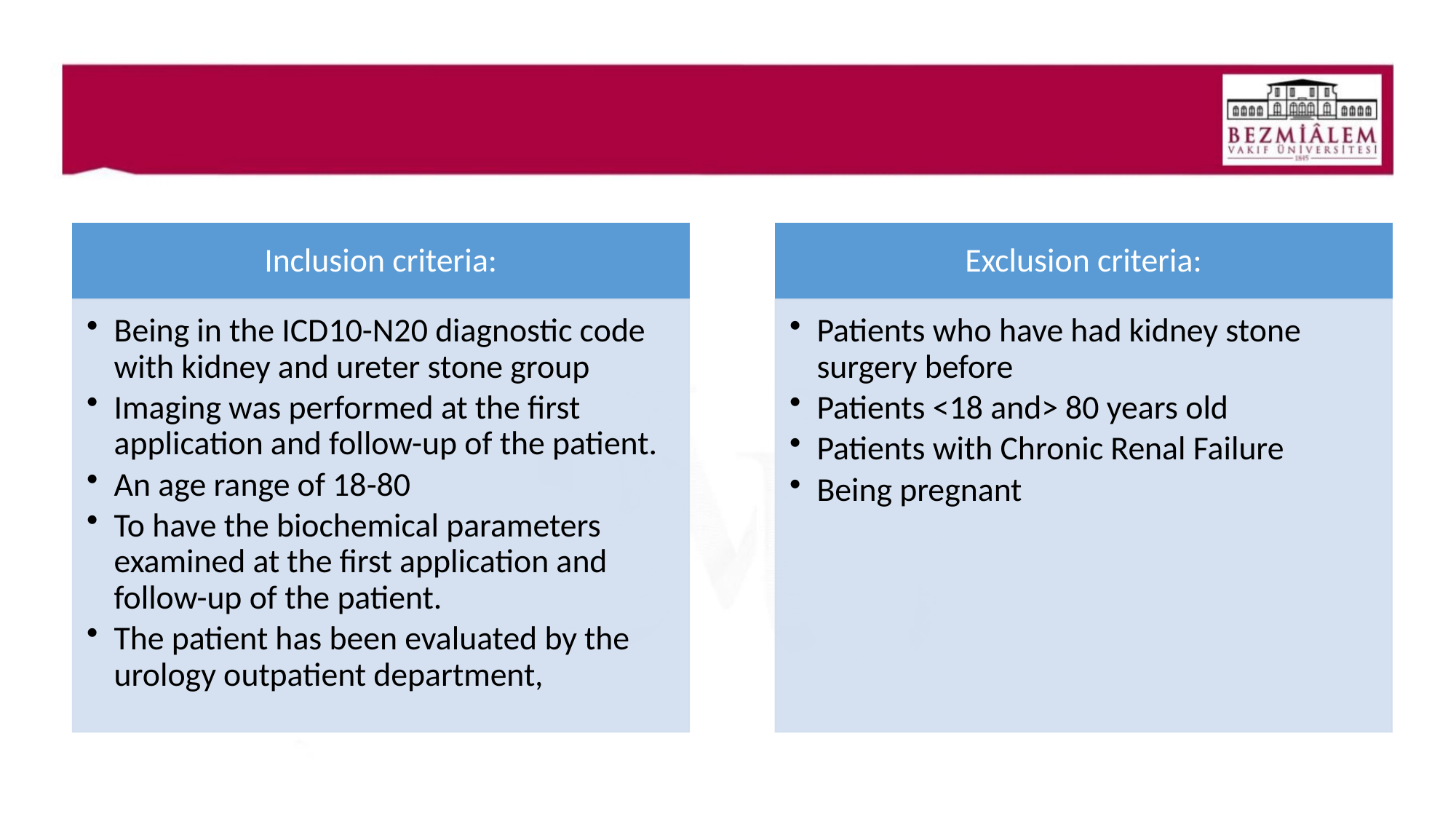

#
Inclusion criteria:
Being in the ICD10-N20 diagnostic code with kidney and ureter stone group
Imaging was performed at the first application and follow-up of the patient.
An age range of 18-80
To have the biochemical parameters examined at the first application and follow-up of the patient.
The patient has been evaluated by the urology outpatient department,
Exclusion criteria:
Patients who have had kidney stone surgery before
Patients <18 and> 80 years old
Patients with Chronic Renal Failure
Being pregnant